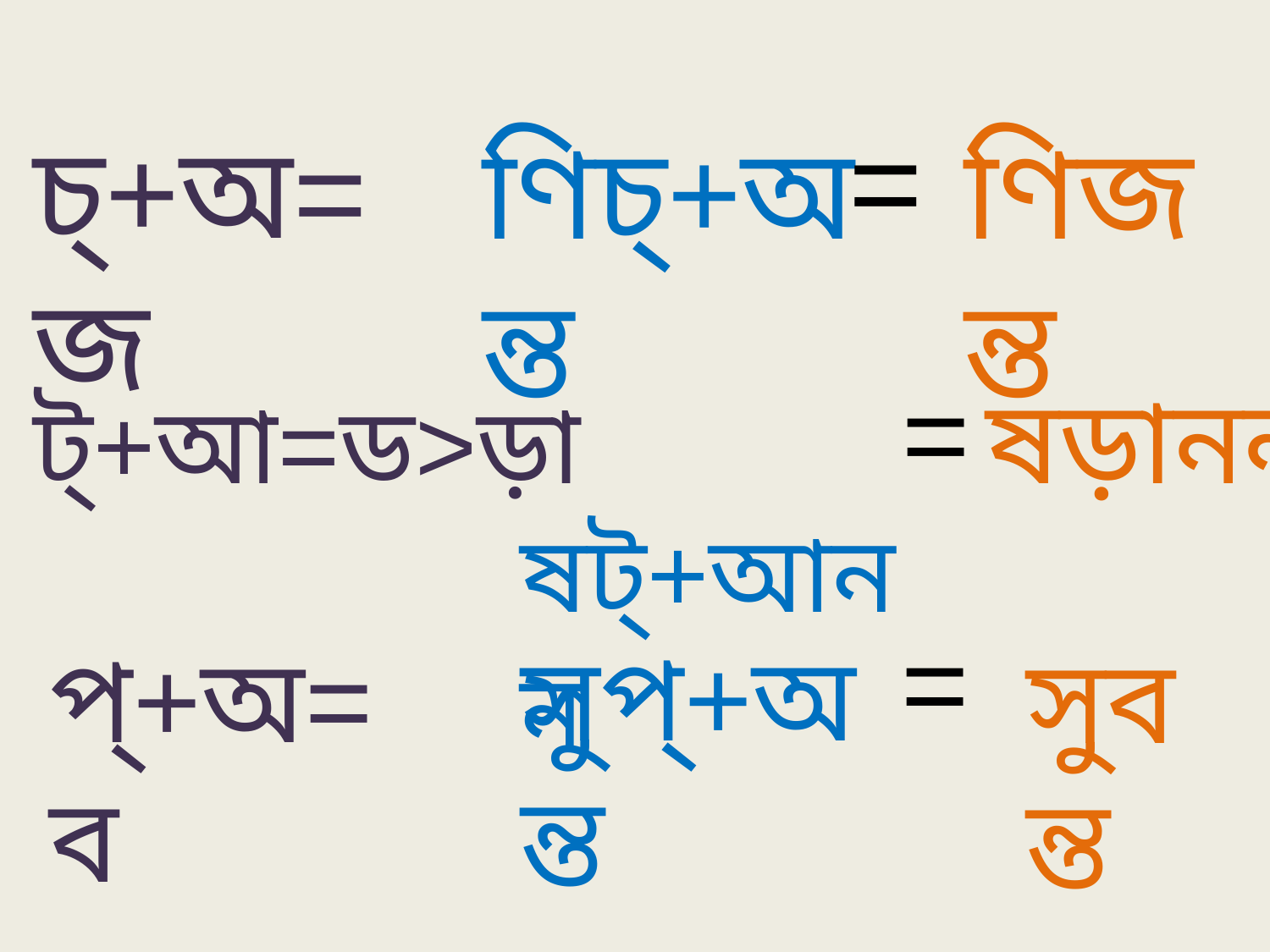

=
চ্+অ=জ
ণিজন্ত
ণিচ্+অন্ত
=
ট্+আ=ড>ড়া
ষড়ানন
 ষট্+আনন
=
সুপ্+অন্ত
প্+অ=ব
সুবন্ত